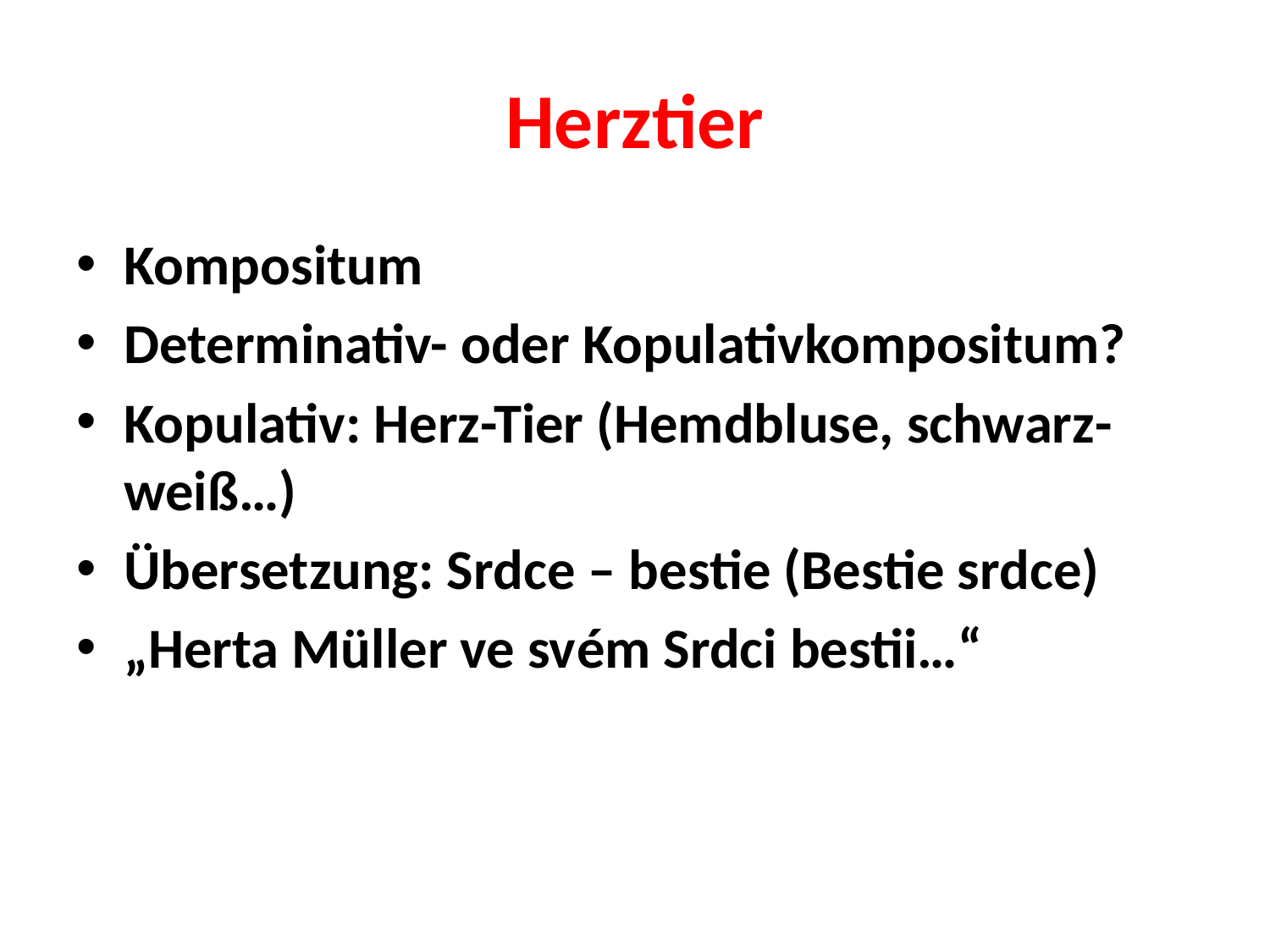

# Herztier
Kompositum
Determinativ- oder Kopulativkompositum?
Kopulativ: Herz-Tier (Hemdbluse, schwarz-weiß…)
Übersetzung: Srdce – bestie (Bestie srdce)
„Herta Müller ve svém Srdci bestii…“